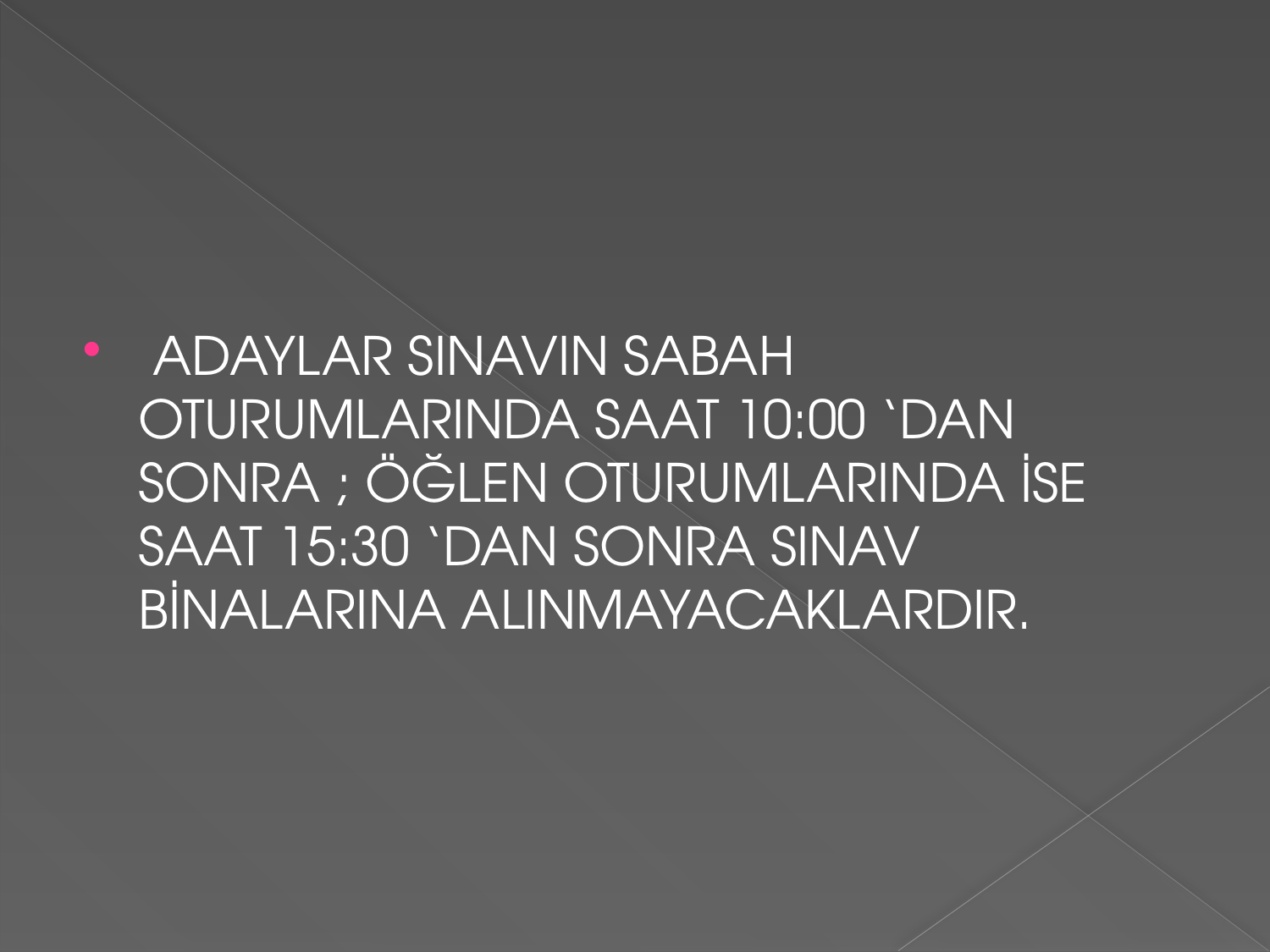

#
 ADAYLAR SINAVIN SABAH OTURUMLARINDA SAAT 10:00 ‘DAN SONRA ; ÖĞLEN OTURUMLARINDA İSE SAAT 15:30 ‘DAN SONRA SINAV BİNALARINA ALINMAYACAKLARDIR.